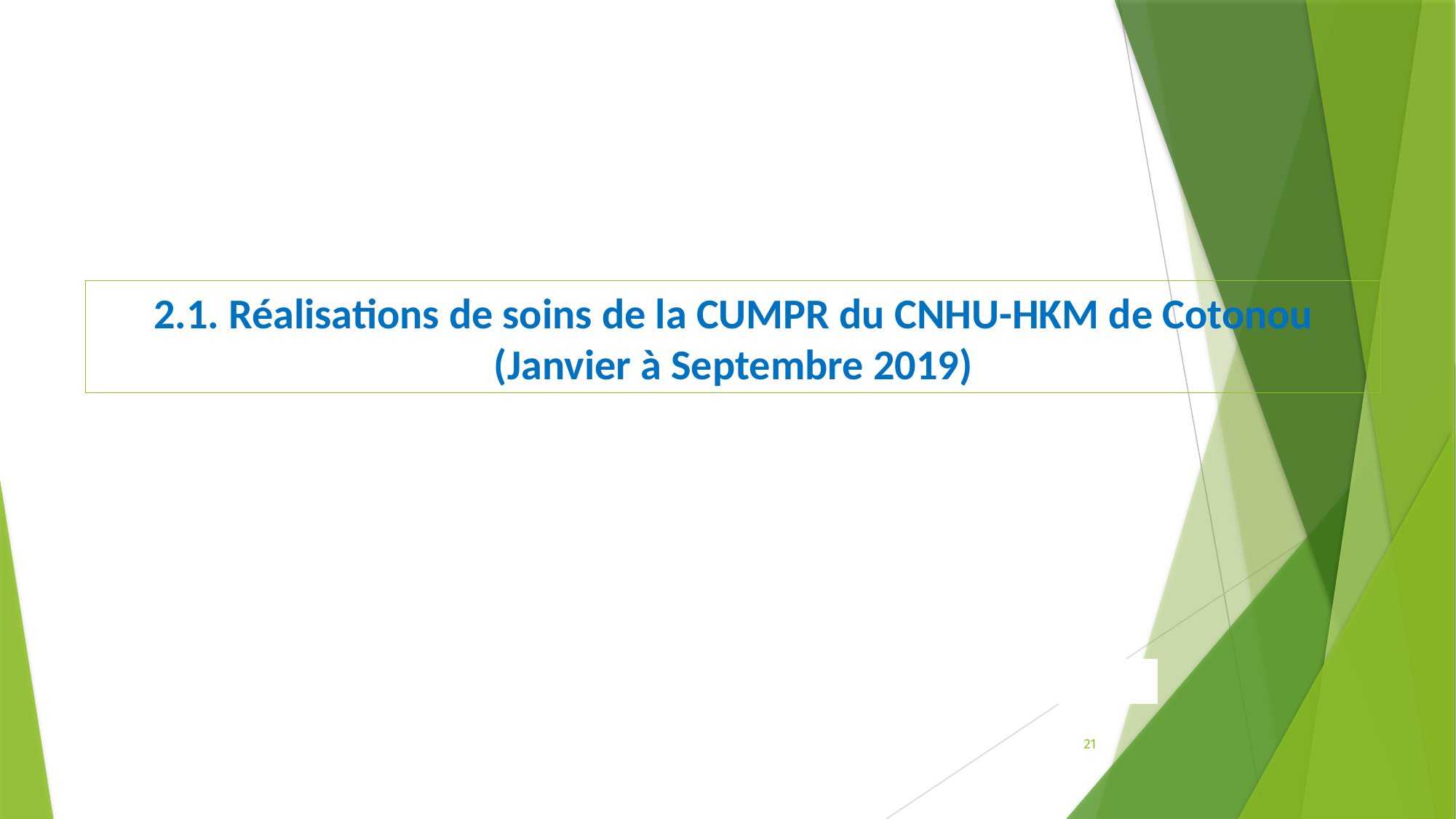

2.1. Réalisations de soins de la CUMPR du CNHU-HKM de Cotonou (Janvier à Septembre 2019)
|  |
| --- |
21